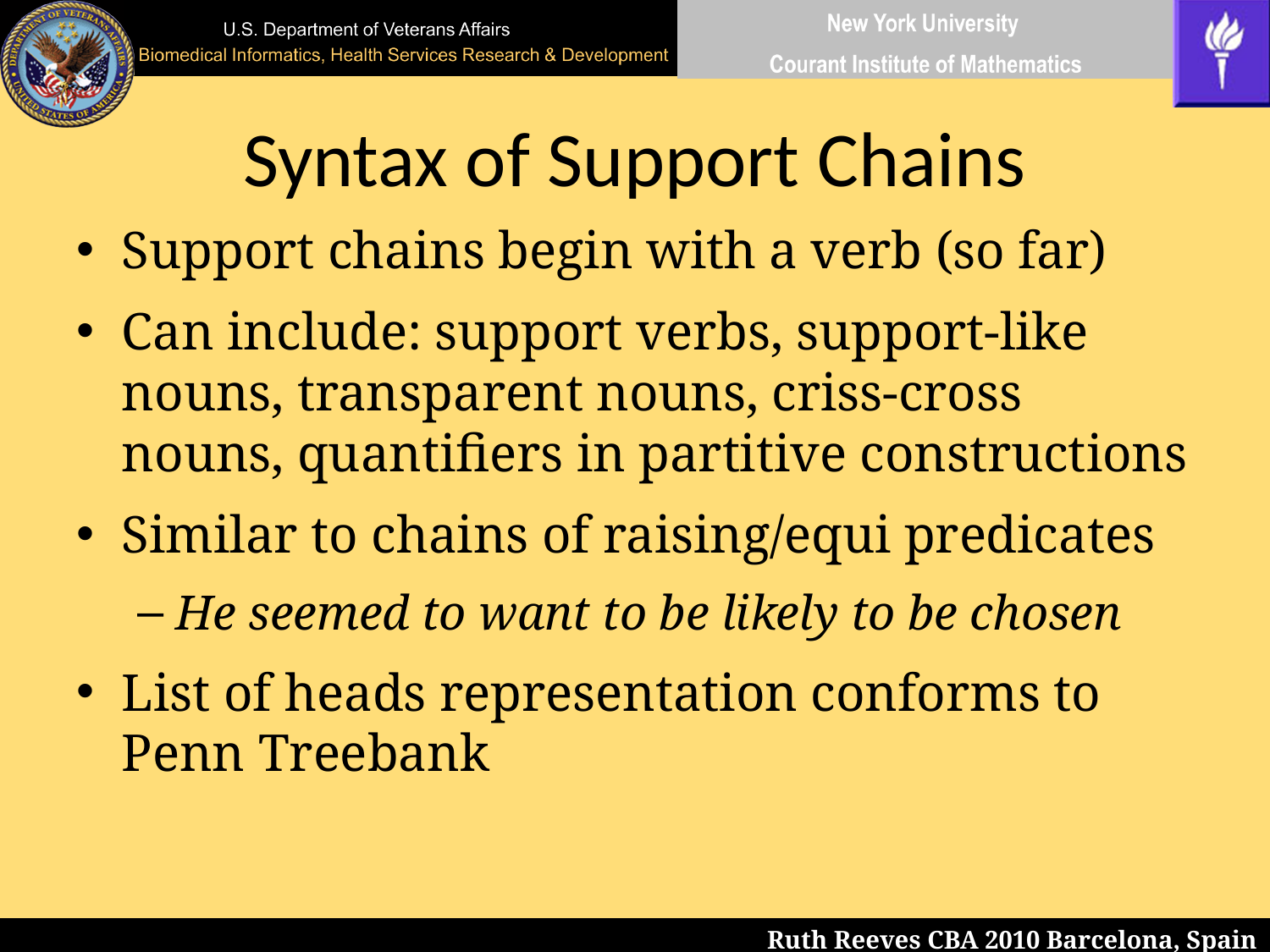

# Syntax of Support Chains
Support chains begin with a verb (so far)
Can include: support verbs, support-like nouns, transparent nouns, criss-cross nouns, quantifiers in partitive constructions
Similar to chains of raising/equi predicates
He seemed to want to be likely to be chosen
List of heads representation conforms to Penn Treebank